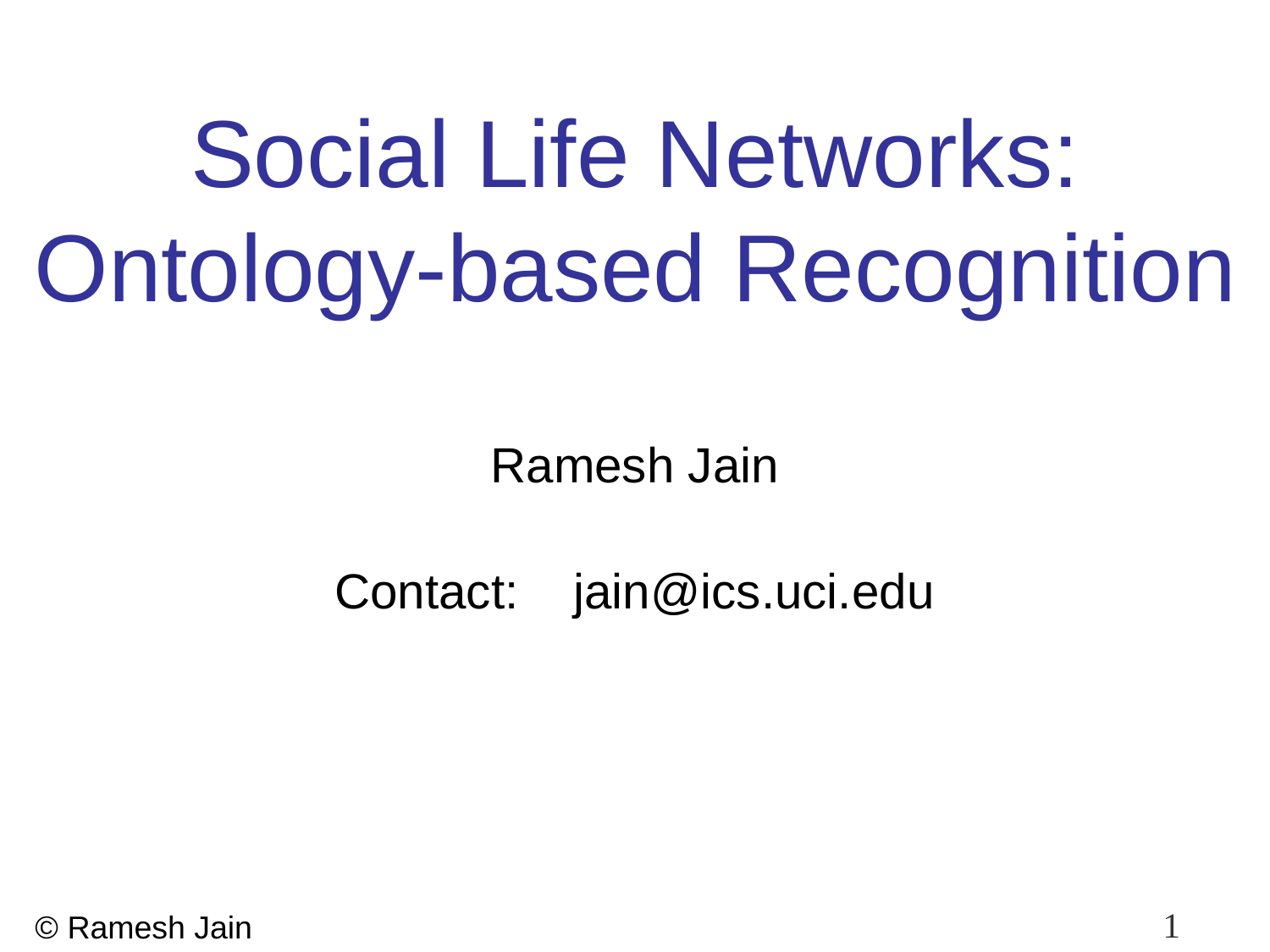

# Social Life Networks: Ontology-based Recognition
Ramesh Jain

Contact:    jain@ics.uci.edu